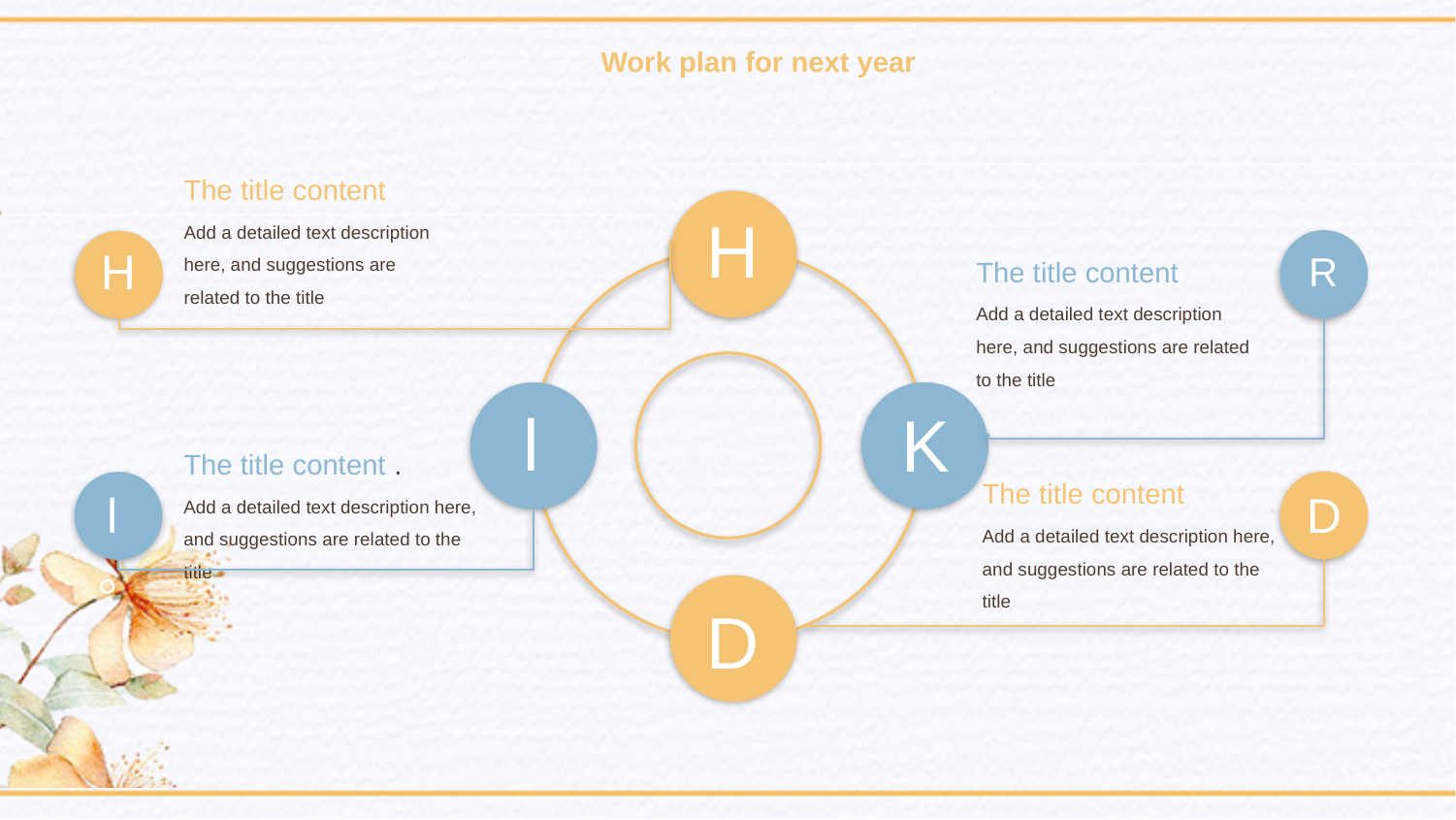

The title content
Add a detailed text description here, and suggestions are related to the title

H

R
The title content
Add a detailed text description here, and suggestions are related to the title

H.

l
K
The title content .
Add a detailed text description here, and suggestions are related to the title
The title content
Add a detailed text description here, and suggestions are related to the title

D.

l。

D